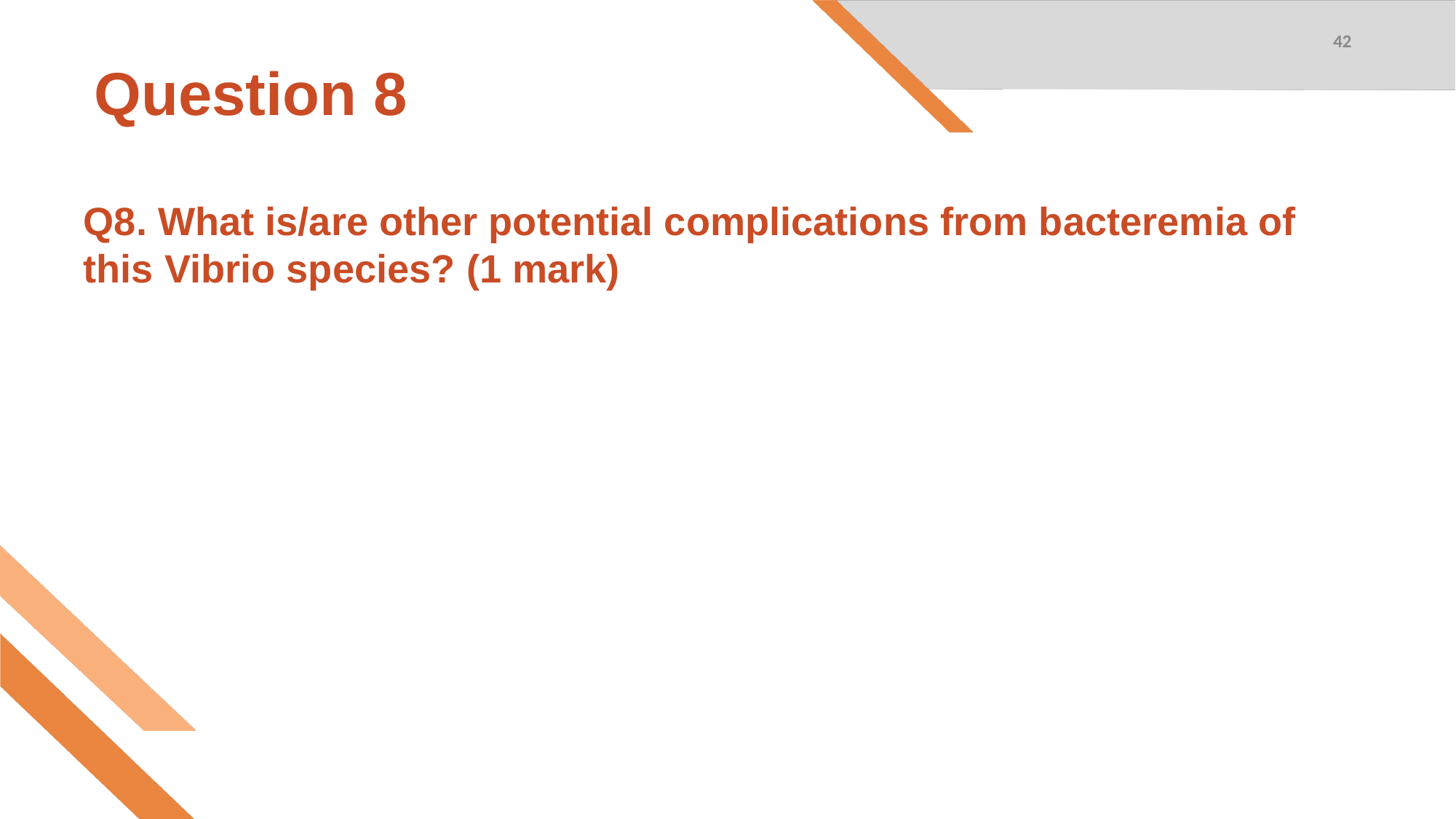

42
# Question 8
Q8. What is/are other potential complications from bacteremia of this Vibrio species? (1 mark)